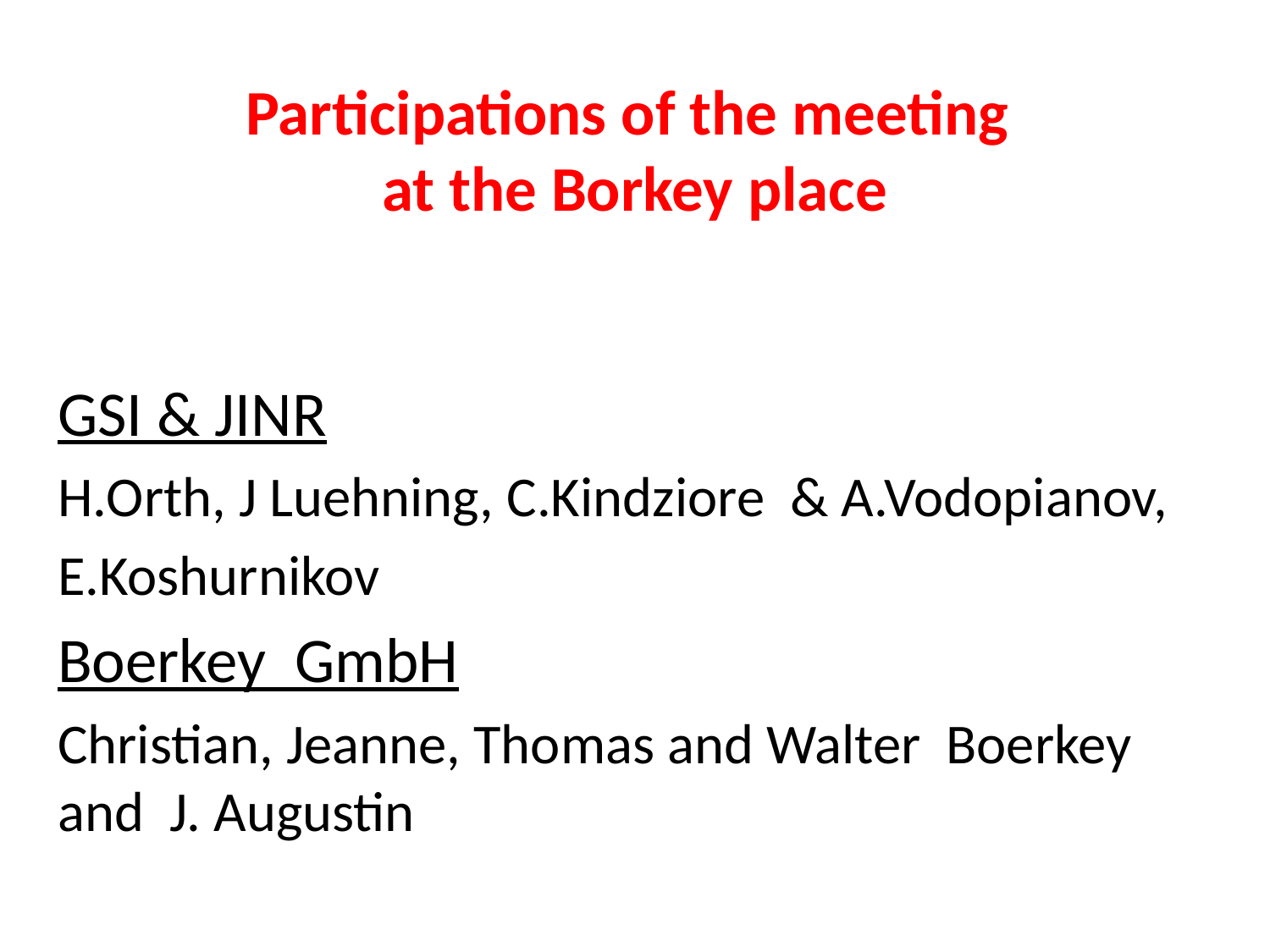

# Participations of the meeting at the Borkey place
GSI & JINR
H.Orth, J Luehning, C.Kindziore  & A.Vodopianov,
E.Koshurnikov
Boerkey  GmbH
Christian, Jeanne, Thomas and Walter  Boerkey  and  J. Augustin